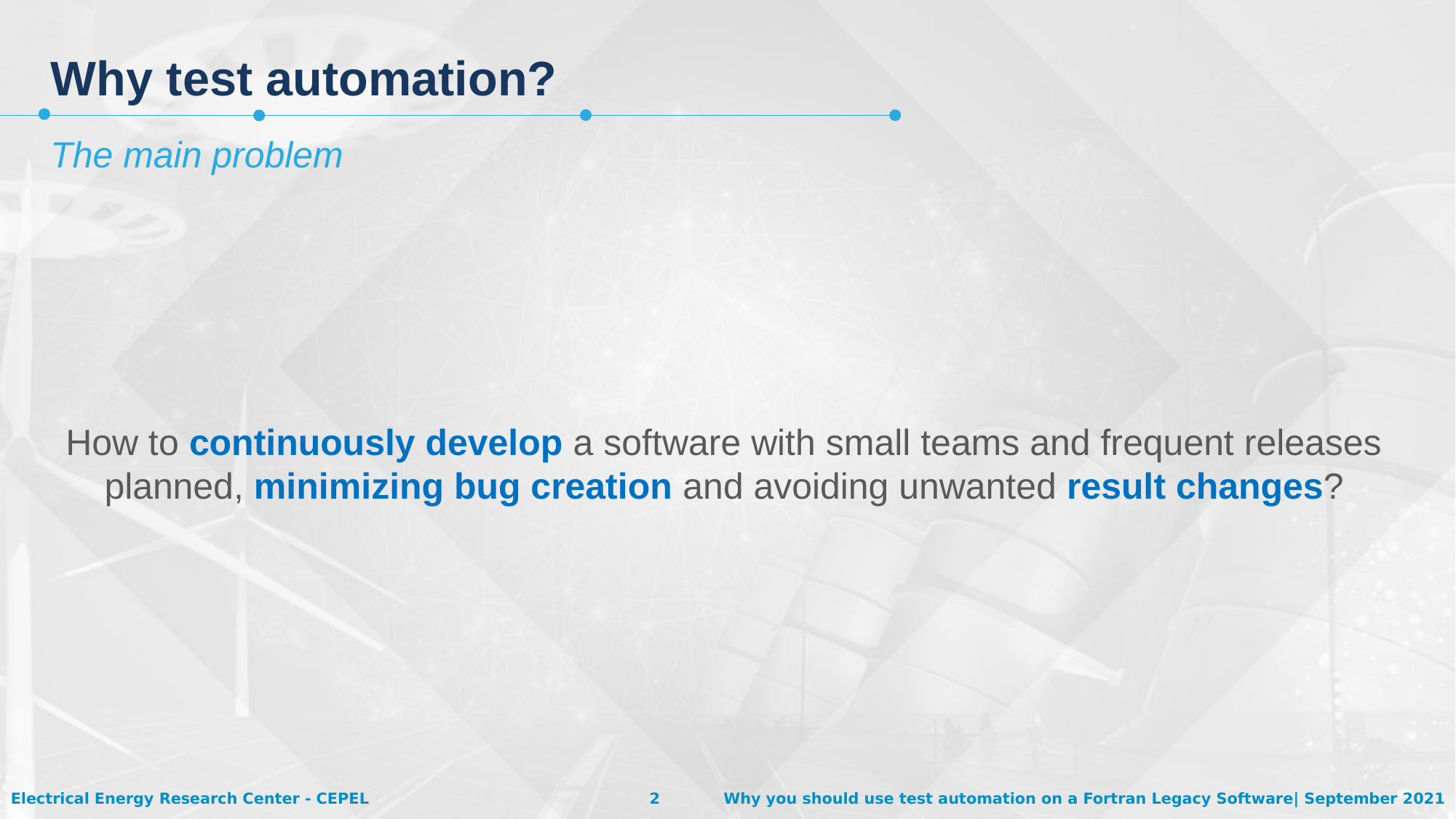

# Why test automation?
The main problem
How to continuously develop a software with small teams and frequent releases planned, minimizing bug creation and avoiding unwanted result changes?